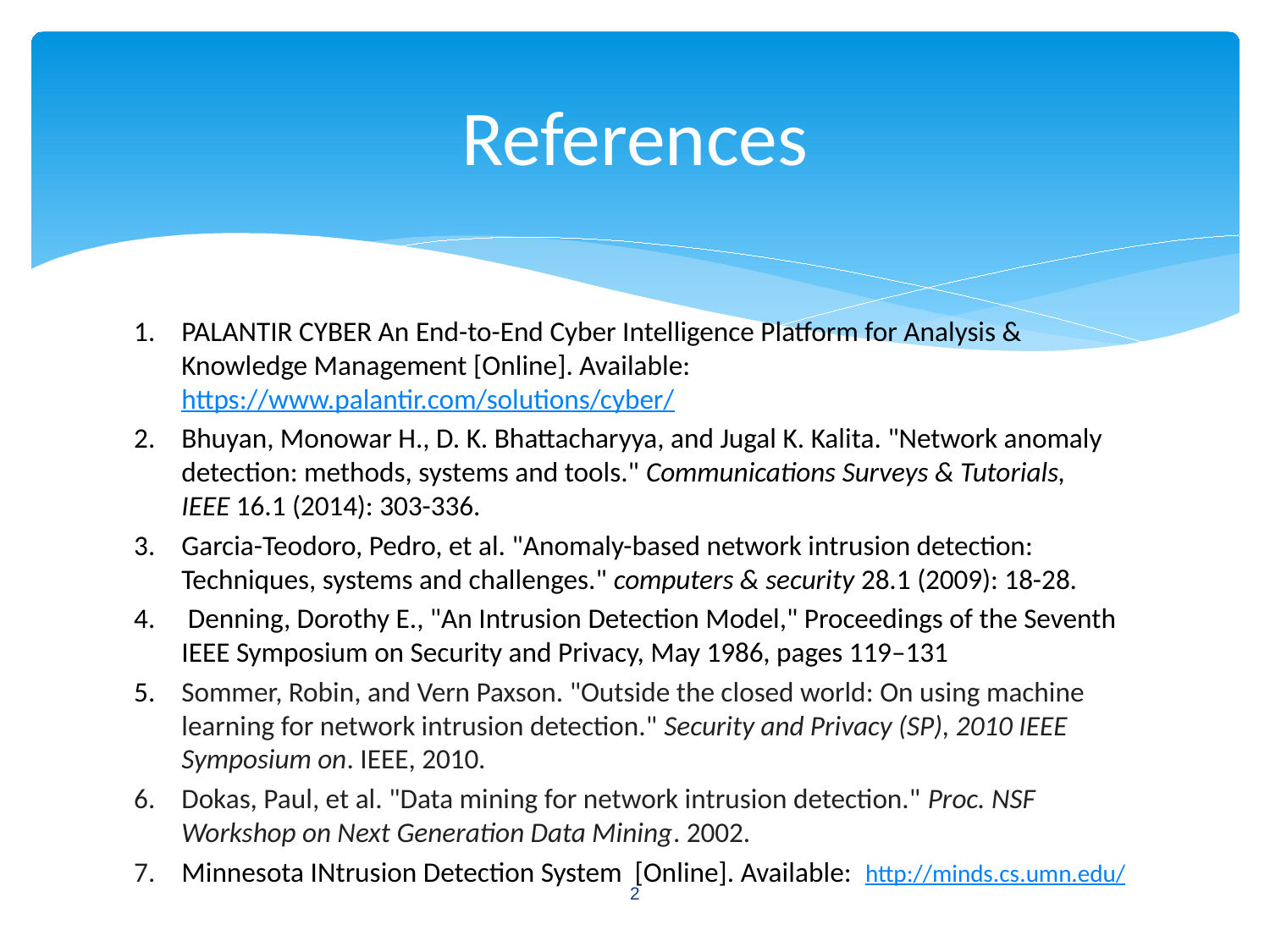

# References
PALANTIR CYBER An End-to-End Cyber Intelligence Platform for Analysis & Knowledge Management [Online]. Available:  https://www.palantir.com/solutions/cyber/
Bhuyan, Monowar H., D. K. Bhattacharyya, and Jugal K. Kalita. "Network anomaly detection: methods, systems and tools." Communications Surveys & Tutorials, IEEE 16.1 (2014): 303-336.
Garcia-Teodoro, Pedro, et al. "Anomaly-based network intrusion detection: Techniques, systems and challenges." computers & security 28.1 (2009): 18-28.
 Denning, Dorothy E., "An Intrusion Detection Model," Proceedings of the Seventh IEEE Symposium on Security and Privacy, May 1986, pages 119–131
Sommer, Robin, and Vern Paxson. "Outside the closed world: On using machine learning for network intrusion detection." Security and Privacy (SP), 2010 IEEE Symposium on. IEEE, 2010.
Dokas, Paul, et al. "Data mining for network intrusion detection." Proc. NSF Workshop on Next Generation Data Mining. 2002.
Minnesota INtrusion Detection System  [Online]. Available:  http://minds.cs.umn.edu/

2